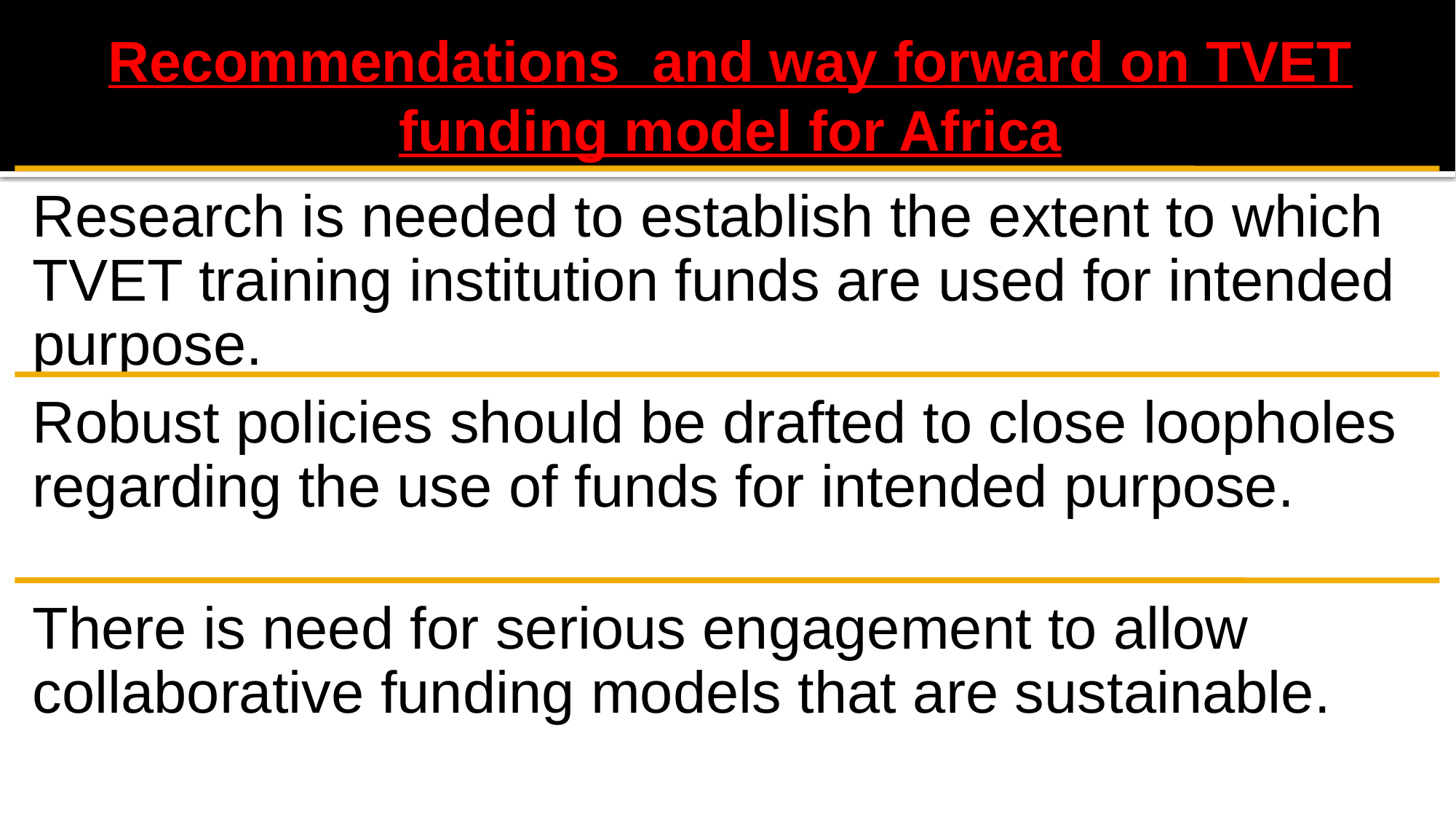

# Recommendations  and way forward on TVET funding model for Africa
Research is needed to establish the extent to which TVET training institution funds are used for intended purpose.
Robust policies should be drafted to close loopholes regarding the use of funds for intended purpose.
There is need for serious engagement to allow collaborative funding models that are sustainable.